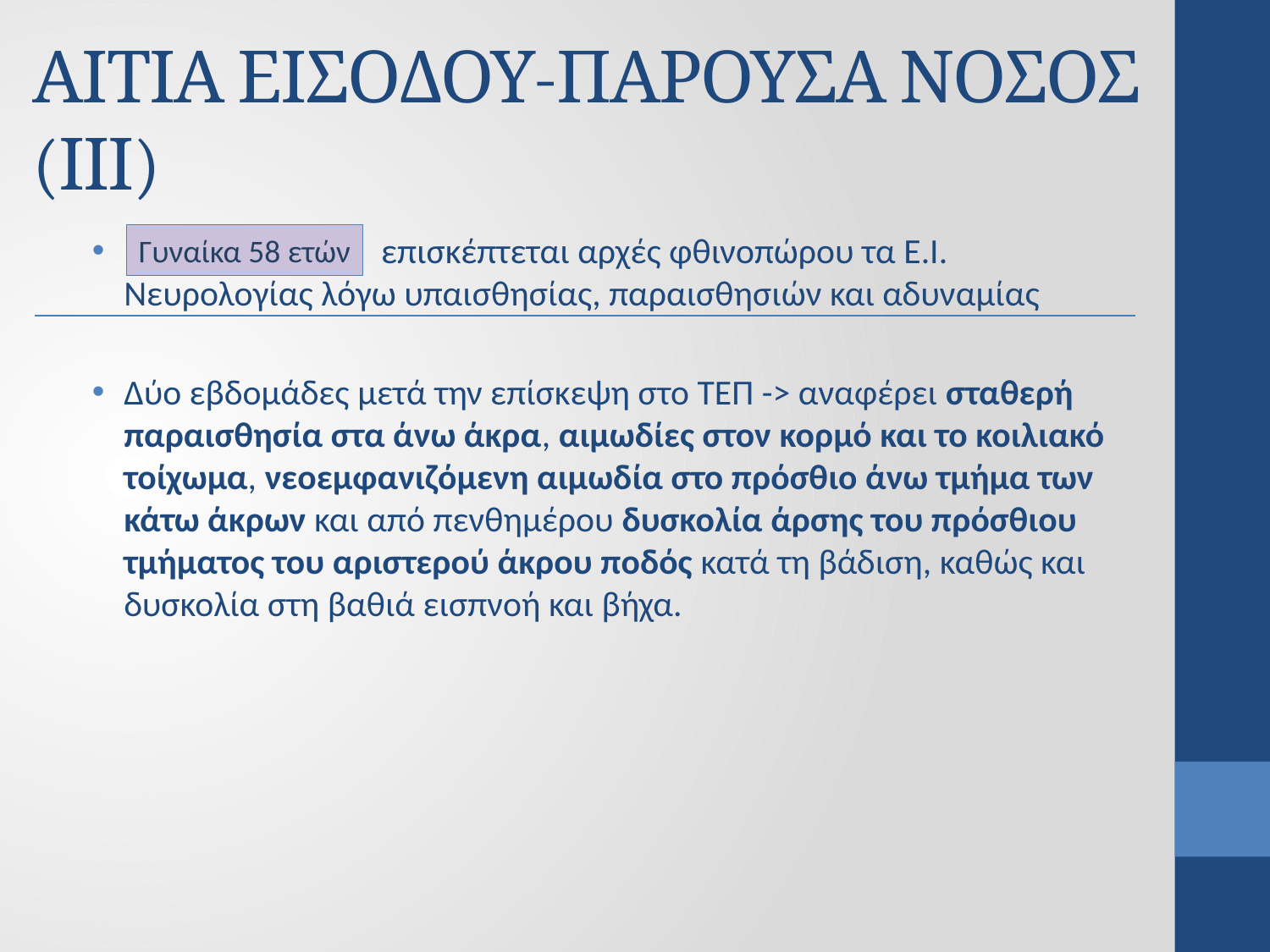

# ΑΙΤΙΑ ΕΙΣΟΔΟΥ-ΠΑΡΟΥΣΑ ΝΟΣΟΣ (ΙΙΙ)
                                επισκέπτεται αρχές φθινοπώρου τα Ε.Ι. Νευρολογίας λόγω υπαισθησίας, παραισθησιών και αδυναμίας

Δύο εβδομάδες μετά την επίσκεψη στο ΤΕΠ -> αναφέρει σταθερή παραισθησία στα άνω άκρα, αιμωδίες στον κορμό και το κοιλιακό τοίχωμα, νεοεμφανιζόμενη αιμωδία στο πρόσθιο άνω τμήμα των κάτω άκρων και από πενθημέρου δυσκολία άρσης του πρόσθιου τμήματος του αριστερού άκρου ποδός κατά τη βάδιση, καθώς και δυσκολία στη βαθιά εισπνοή και βήχα.
Γυναίκα 58 ετών